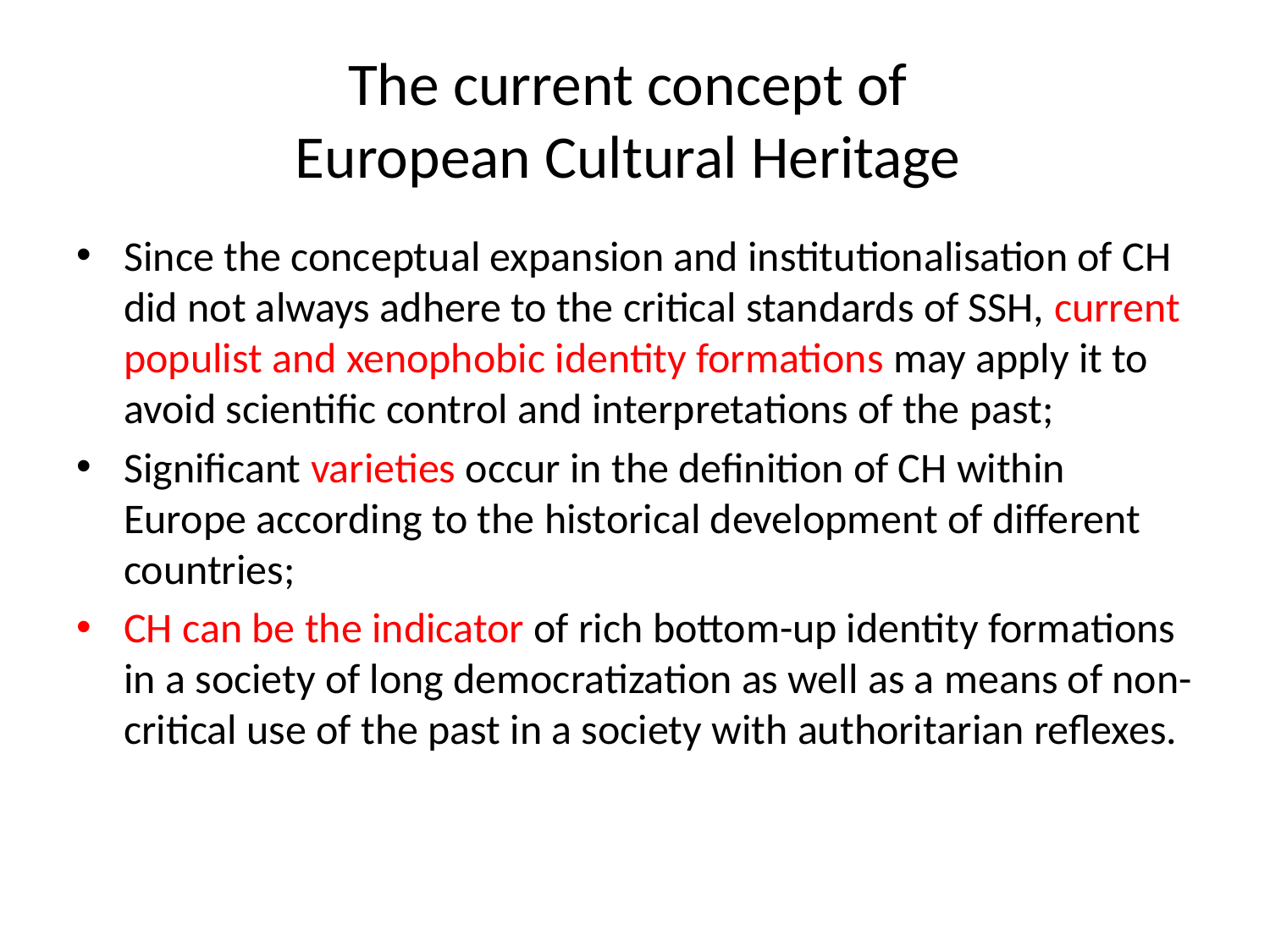

# The current concept of European Cultural Heritage
Since the conceptual expansion and institutionalisation of CH did not always adhere to the critical standards of SSH, current populist and xenophobic identity formations may apply it to avoid scientific control and interpretations of the past;
Significant varieties occur in the definition of CH within Europe according to the historical development of different countries;
CH can be the indicator of rich bottom-up identity formations in a society of long democratization as well as a means of non-critical use of the past in a society with authoritarian reflexes.